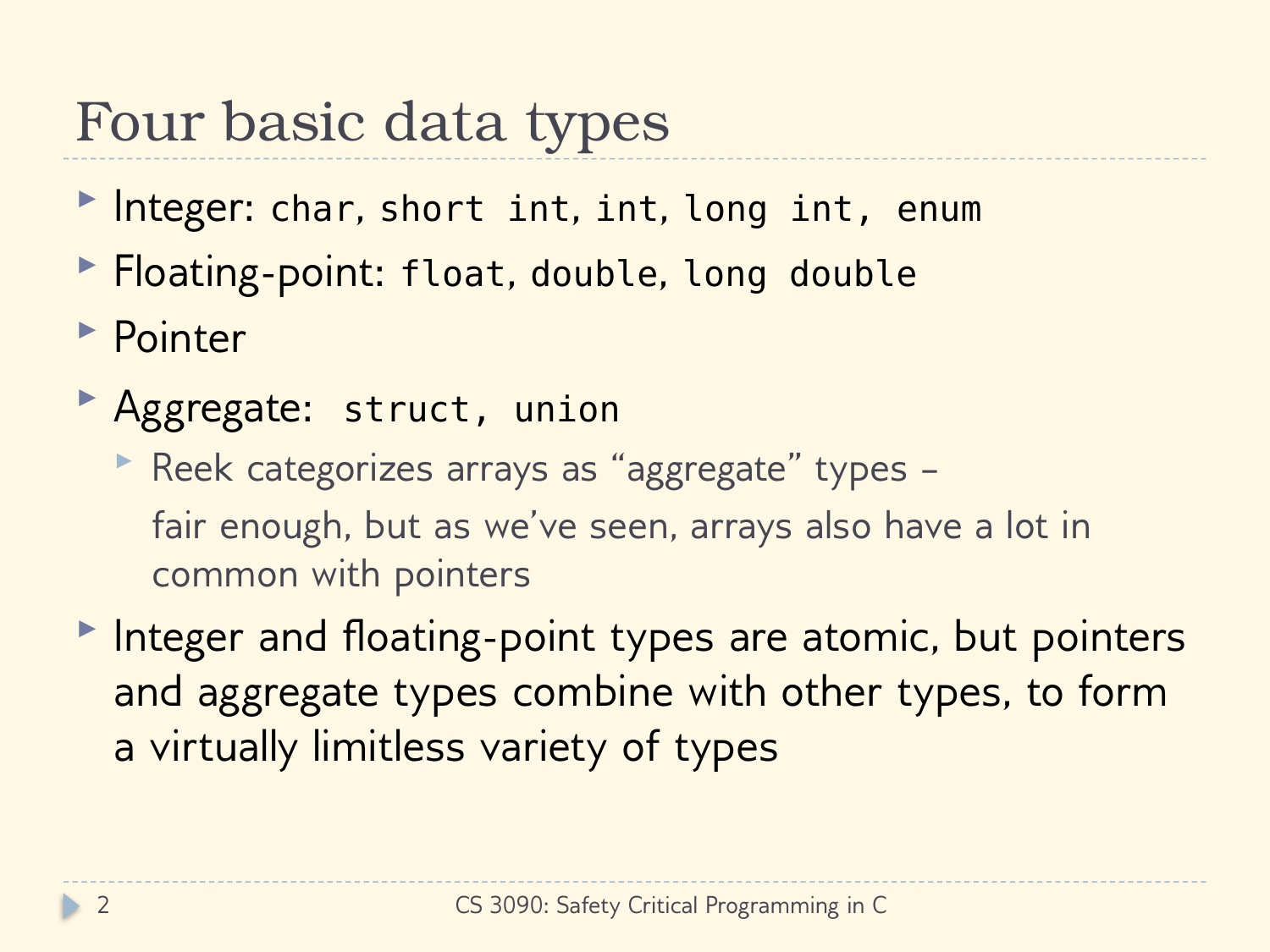

# Four basic data types
Integer: char, short int, int, long int, enum
Floating-point: float, double, long double
Pointer
Aggregate: struct, union
Reek categorizes arrays as “aggregate” types –
	fair enough, but as we’ve seen, arrays also have a lot in common with pointers
Integer and floating-point types are atomic, but pointers and aggregate types combine with other types, to form a virtually limitless variety of types
2
CS 3090: Safety Critical Programming in C